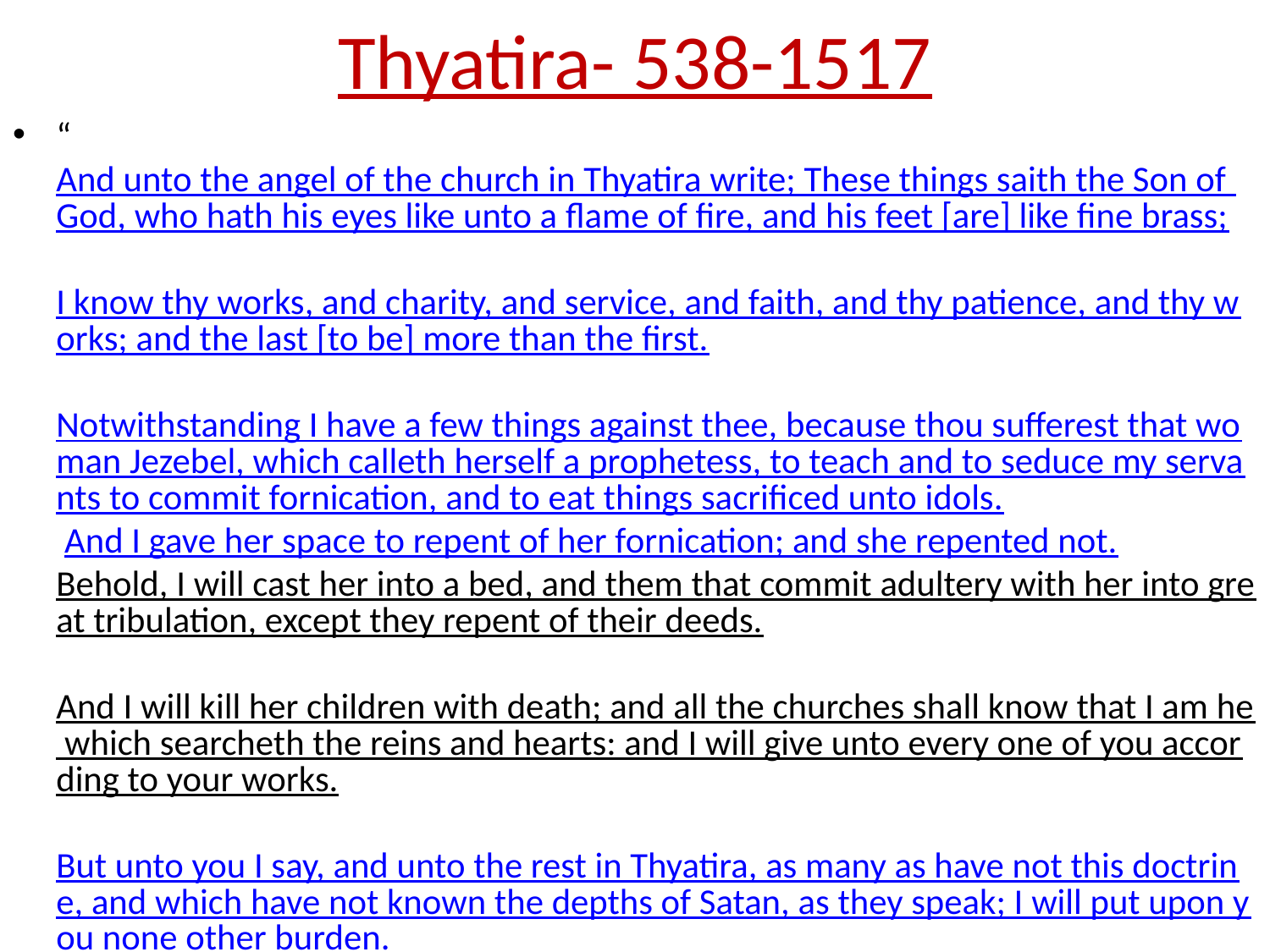

# Thyatira- 538-1517
“And unto the angel of the church in Thyatira write; These things saith the Son of God, who hath his eyes like unto a flame of fire, and his feet [are] like fine brass; I know thy works, and charity, and service, and faith, and thy patience, and thy works; and the last [to be] more than the first.  Notwithstanding I have a few things against thee, because thou sufferest that woman Jezebel, which calleth herself a prophetess, to teach and to seduce my servants to commit fornication, and to eat things sacrificed unto idols. And I gave her space to repent of her fornication; and she repented not.  Behold, I will cast her into a bed, and them that commit adultery with her into great tribulation, except they repent of their deeds. And I will kill her children with death; and all the churches shall know that I am he which searcheth the reins and hearts: and I will give unto every one of you according to your works.  But unto you I say, and unto the rest in Thyatira, as many as have not this doctrine, and which have not known the depths of Satan, as they speak; I will put upon you none other burden. But that which ye have [already] hold fast till I come.  And he that overcometh, and keepeth my works unto the end, to him will I give power over the nations:  And he shall rule them with a rod of iron; as the vessels of a potter shall they be broken to shivers: even as I received of my Father. And I will give him the morning star.  He that hath an ear, let him hear what the Spirit saith unto the churches.”  Revelation 2:18-29